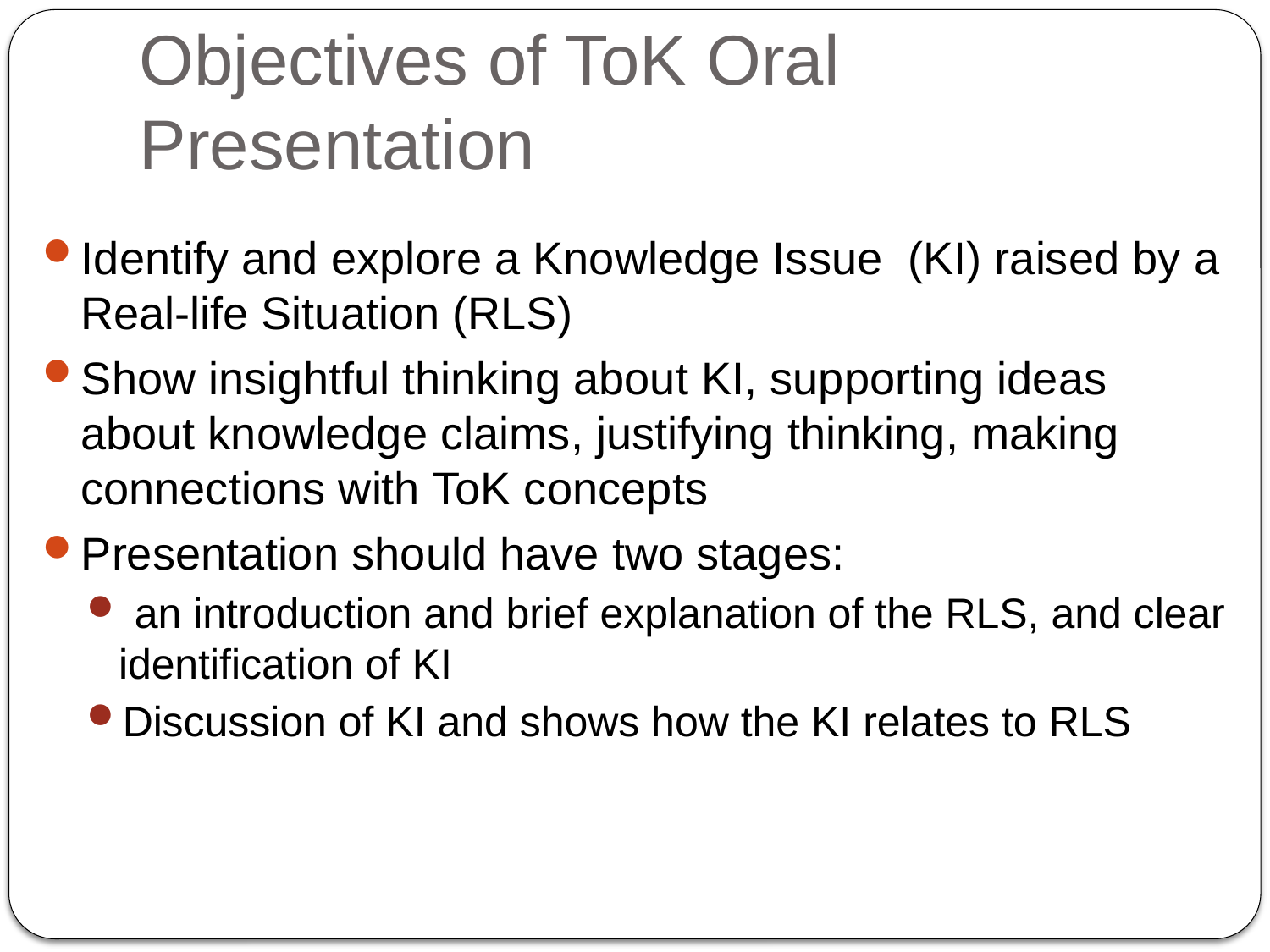

# Objectives of ToK Oral Presentation
Identify and explore a Knowledge Issue  (KI) raised by a Real-life Situation (RLS)
Show insightful thinking about KI, supporting ideas  about knowledge claims, justifying thinking, making connections with ToK concepts
Presentation should have two stages:
 an introduction and brief explanation of the RLS, and clear identification of KI
Discussion of KI and shows how the KI relates to RLS